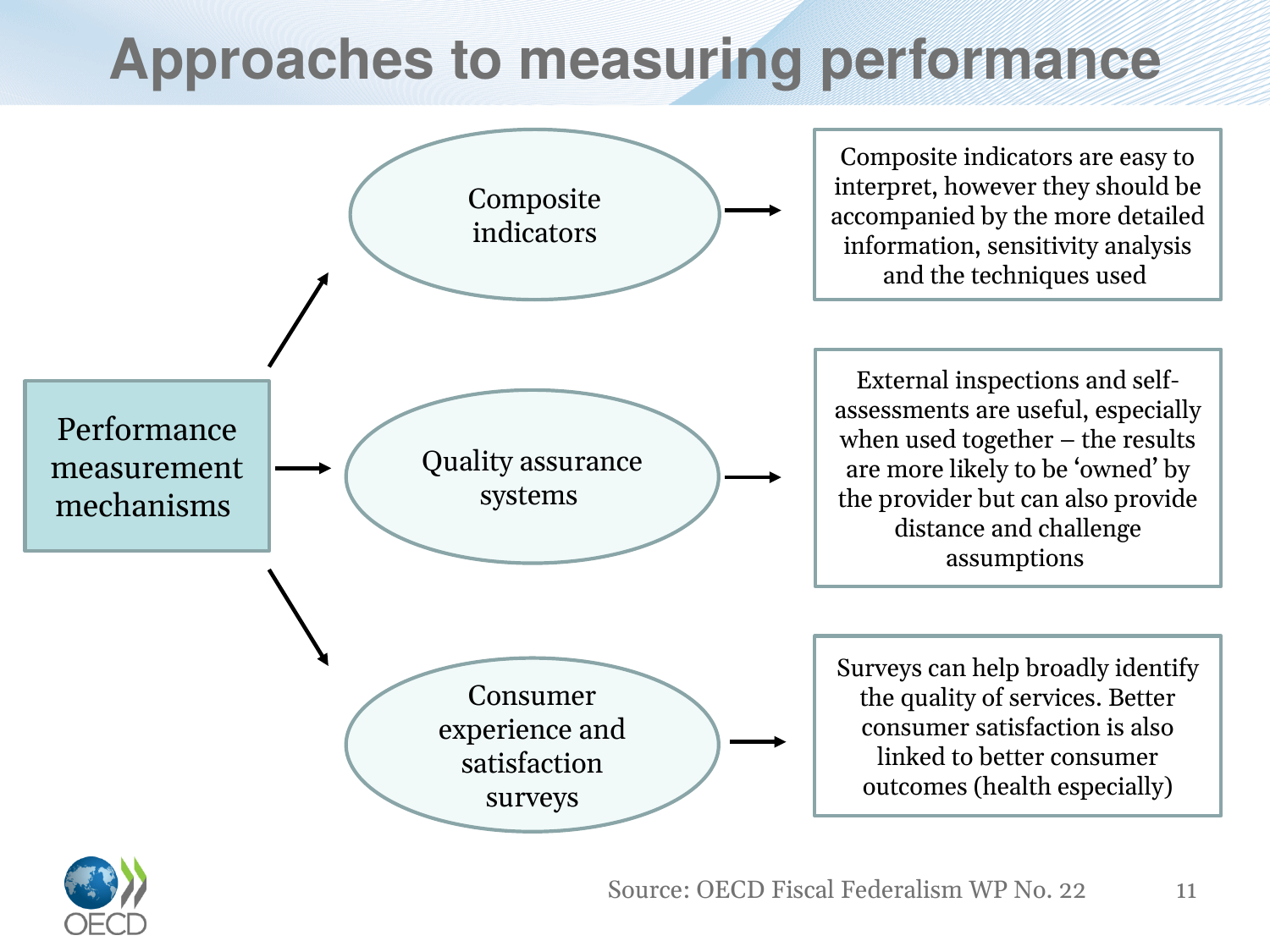

# Approaches to measuring performance
Composite indicators are easy to interpret, however they should be accompanied by the more detailed information, sensitivity analysis and the techniques used
Composite indicators
External inspections and self-assessments are useful, especially when used together – the results are more likely to be ‘owned’ by the provider but can also provide distance and challenge assumptions
Performance measurement mechanisms
Quality assurance systems
Surveys can help broadly identify the quality of services. Better consumer satisfaction is also linked to better consumer outcomes (health especially)
Consumer experience and satisfaction surveys
Source: OECD Fiscal Federalism WP No. 22
11